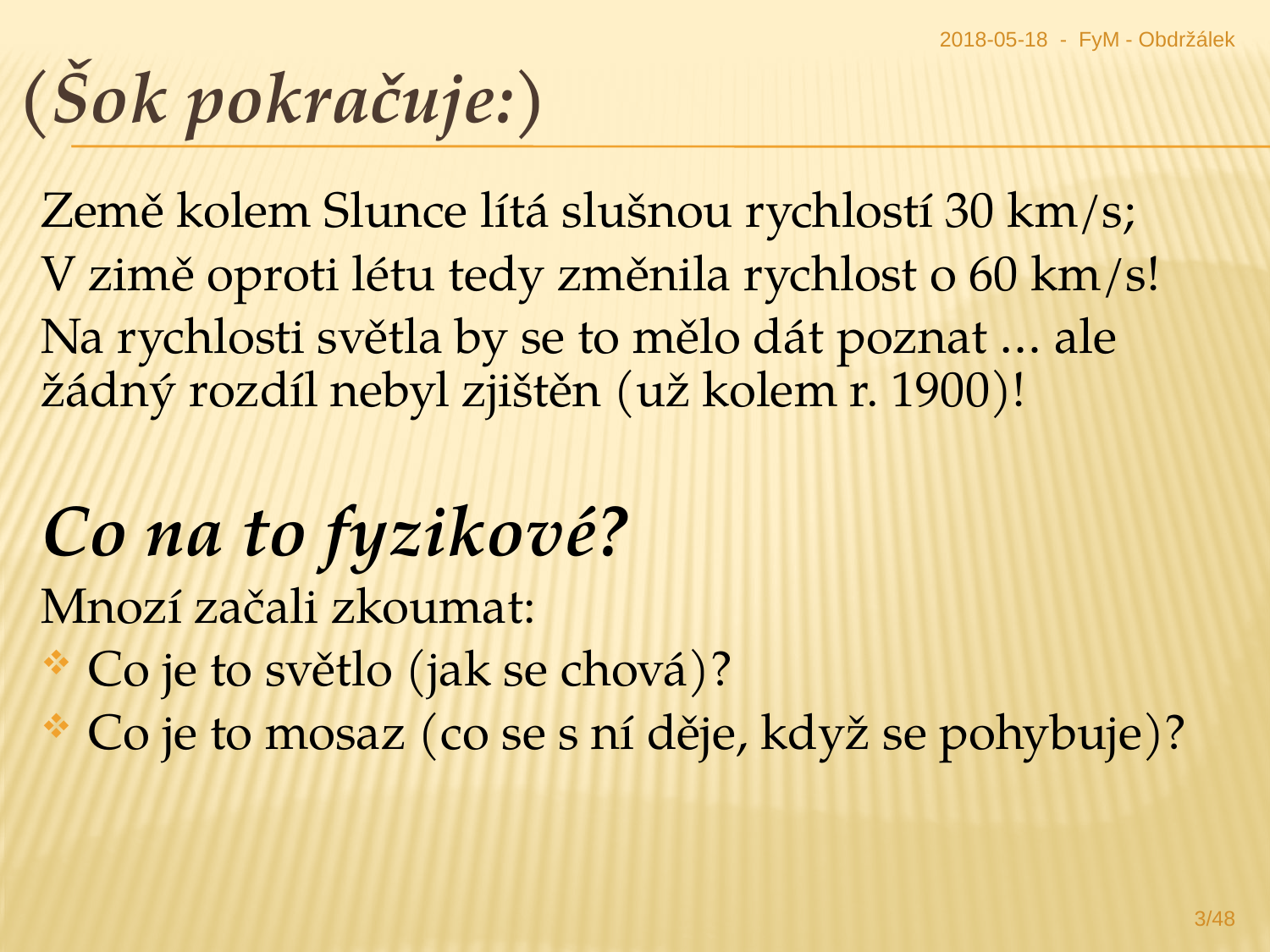

2018-05-18  -  FyM - Obdržálek
(Šok pokračuje:)
Země kolem Slunce lítá slušnou rychlostí 30 km/s;
V zimě oproti létu tedy změnila rychlost o 60 km/s!
Na rychlosti světla by se to mělo dát poznat … ale žádný rozdíl nebyl zjištěn (už kolem r. 1900)!

Co na to fyzikové?
Mnozí začali zkoumat:
Co je to světlo (jak se chová)?
Co je to mosaz (co se s ní děje, když se pohybuje)?
3/48